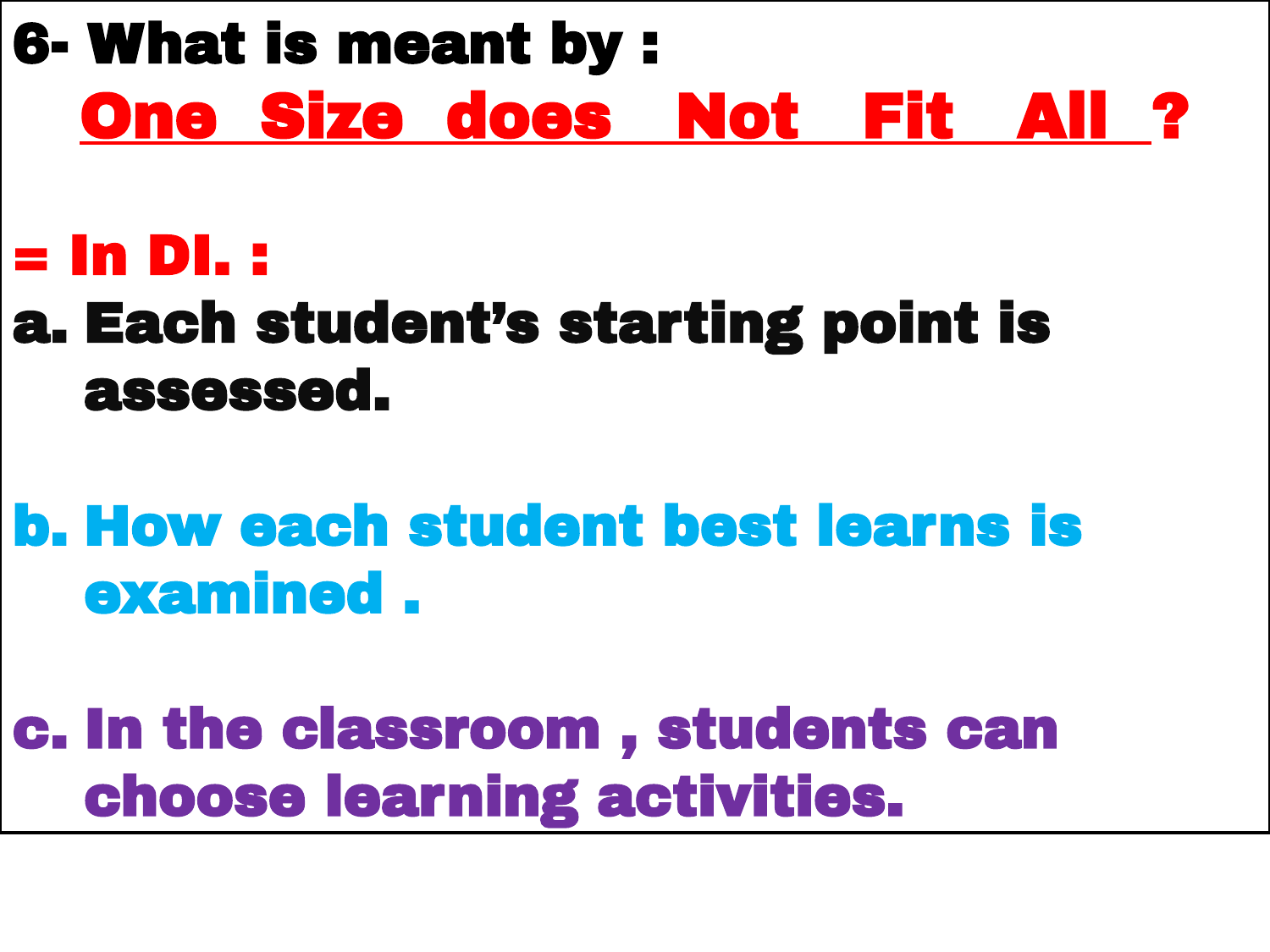

6- What is meant by :
One  Size  does   Not   Fit   All  ?

= In DI. :
Each student’s starting point is assessed.

How each student best learns is examined .

In the classroom , students can choose learning activities.